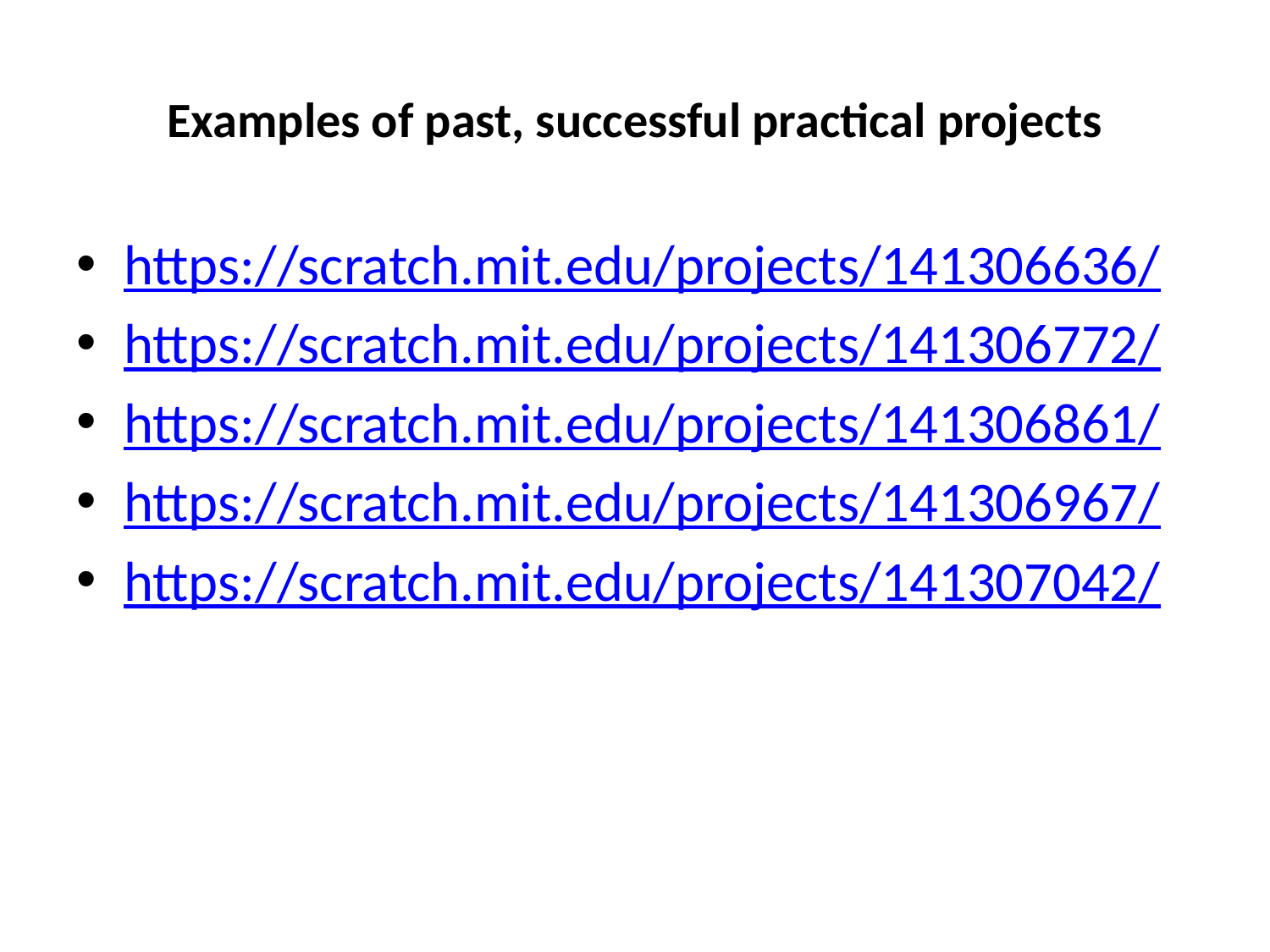

# Examples of past, successful practical projects
https://scratch.mit.edu/projects/141306636/
https://scratch.mit.edu/projects/141306772/
https://scratch.mit.edu/projects/141306861/
https://scratch.mit.edu/projects/141306967/
https://scratch.mit.edu/projects/141307042/